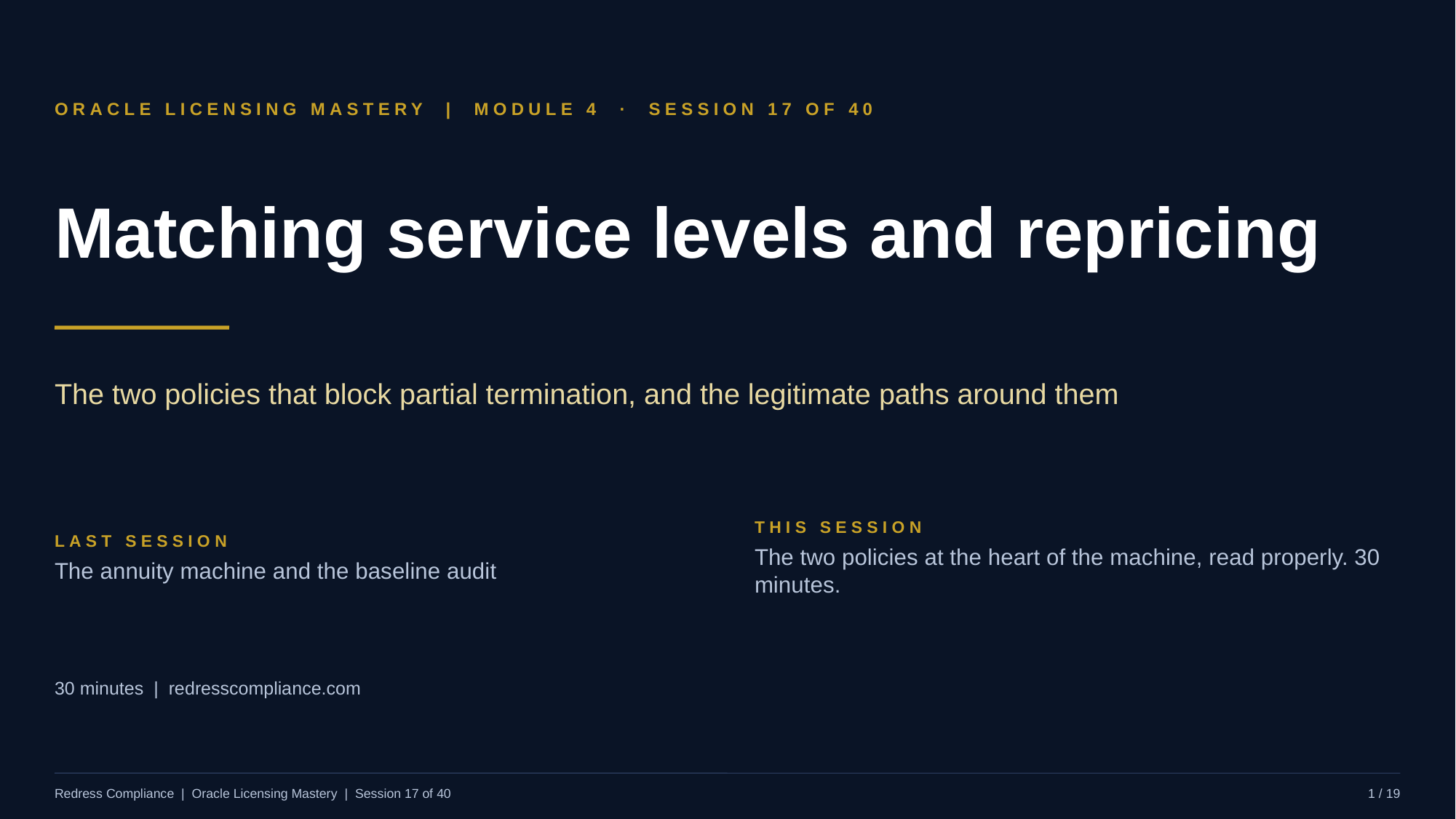

ORACLE LICENSING MASTERY  |  MODULE 4  ·  SESSION 17 OF 40
Matching service levels and repricing

The two policies that block partial termination, and the legitimate paths around them
LAST SESSION
The annuity machine and the baseline audit
THIS SESSION
The two policies at the heart of the machine, read properly. 30 minutes.
30 minutes  |  redresscompliance.com

Redress Compliance  |  Oracle Licensing Mastery  |  Session 17 of 40
1 / 19